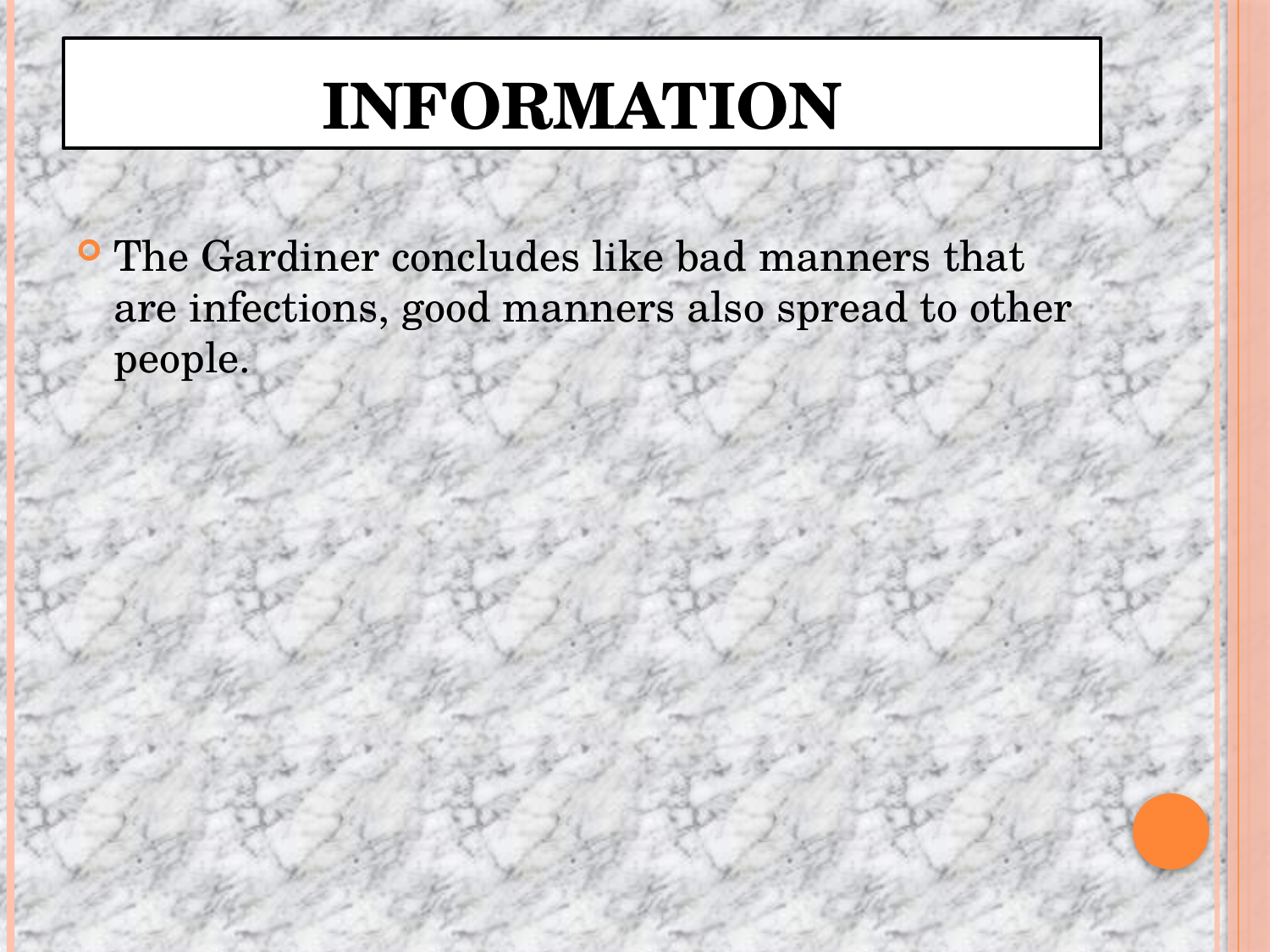

# INFORMATION
The Gardiner concludes like bad manners that are infections, good manners also spread to other people.